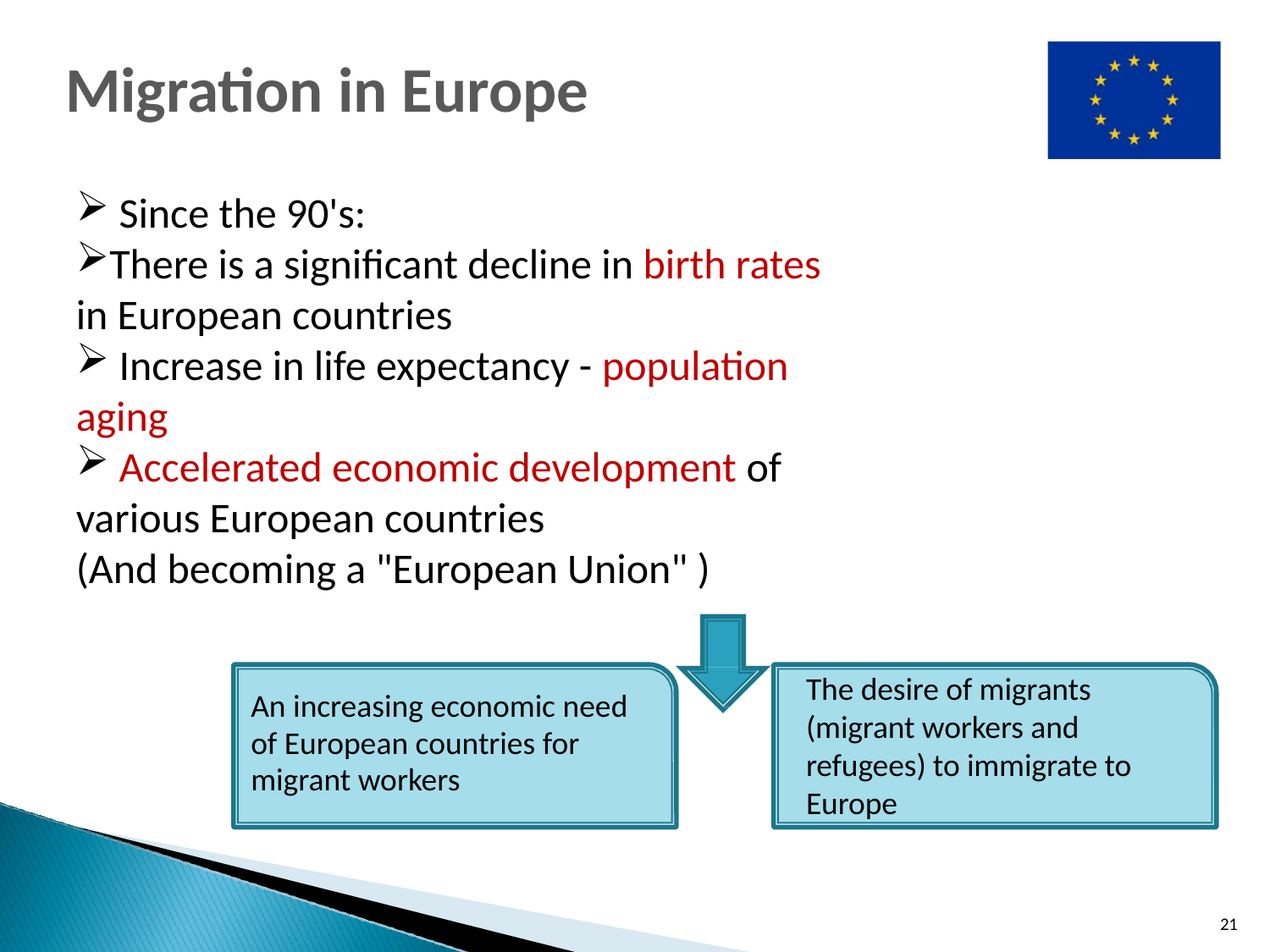

Migration in Europe

 Since the 90's:
There is a significant decline in birth rates in European countries
 Increase in life expectancy - population aging
 Accelerated economic development of various European countries
(And becoming a "European Union" )

The desire of migrants (migrant workers and refugees) to immigrate to Europe
An increasing economic need of European countries for migrant workers
21